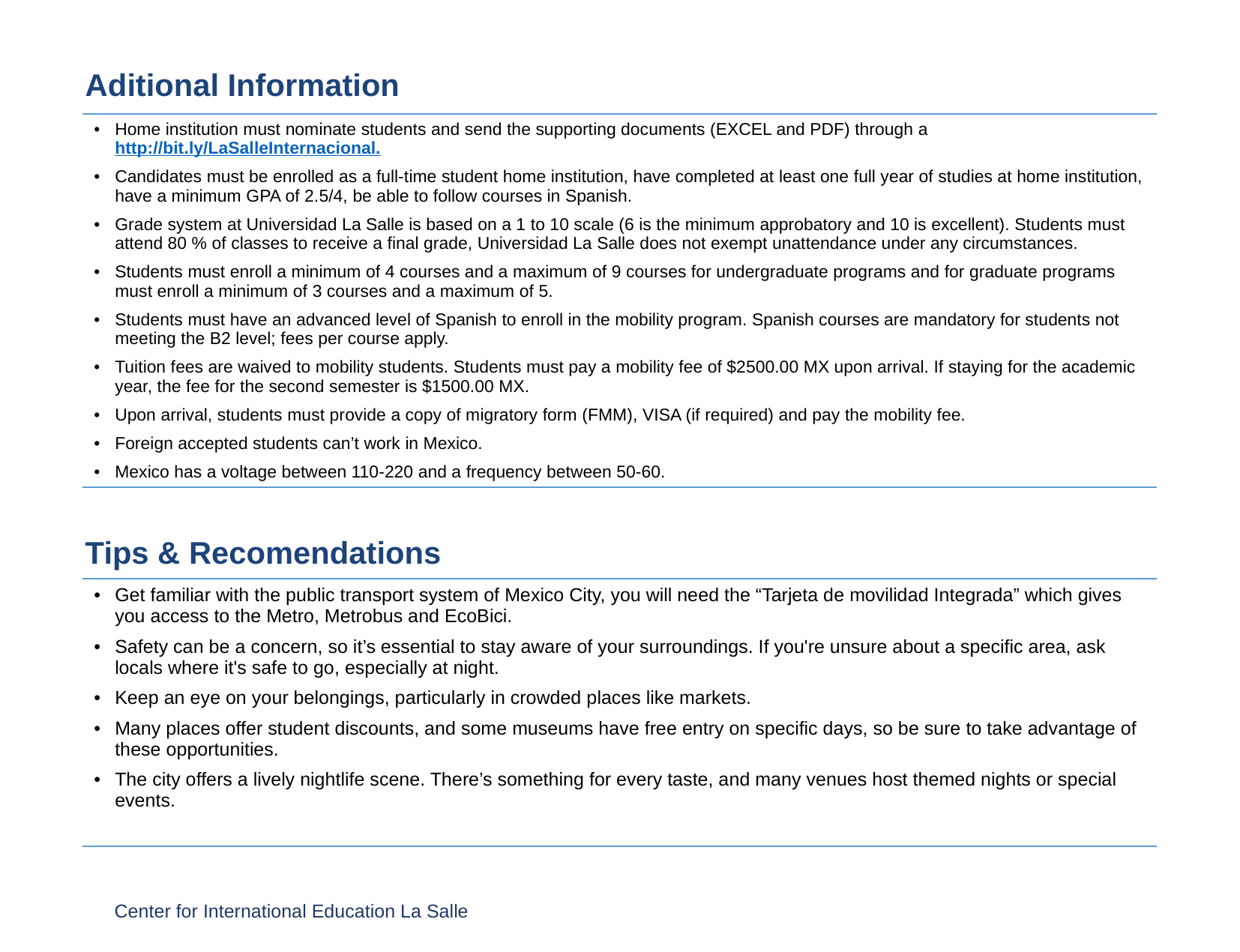

Aditional Information
| Home institution must nominate students and send the supporting documents (EXCEL and PDF) through a http://bit.ly/LaSalleInternacional.  Candidates must be enrolled as a full-time student home institution, have completed at least one full year of studies at home institution, have a minimum GPA of 2.5/4, be able to follow courses in Spanish.  Grade system at Universidad La Salle is based on a 1 to 10 scale (6 is the minimum approbatory and 10 is excellent). Students must attend 80 % of classes to receive a final grade, Universidad La Salle does not exempt unattendance under any circumstances.  Students must enroll a minimum of 4 courses and a maximum of 9 courses for undergraduate programs and for graduate programs must enroll a minimum of 3 courses and a maximum of 5.  Students must have an advanced level of Spanish to enroll in the mobility program. Spanish courses are mandatory for students not meeting the B2 level; fees per course apply.  Tuition fees are waived to mobility students. Students must pay a mobility fee of $2500.00 MX upon arrival. If staying for the academic year, the fee for the second semester is $1500.00 MX.  Upon arrival, students must provide a copy of migratory form (FMM), VISA (if required) and pay the mobility fee.  Foreign accepted students can’t work in Mexico.  Mexico has a voltage between 110-220 and a frequency between 50-60. |
| --- |
# Tips & Recomendations
| Get familiar with the public transport system of Mexico City, you will need the “Tarjeta de movilidad Integrada” which gives you access to the Metro, Metrobus and EcoBici. Safety can be a concern, so it’s essential to stay aware of your surroundings. If you're unsure about a specific area, ask locals where it's safe to go, especially at night. Keep an eye on your belongings, particularly in crowded places like markets. Many places offer student discounts, and some museums have free entry on specific days, so be sure to take advantage of these opportunities. The city offers a lively nightlife scene. There’s something for every taste, and many venues host themed nights or special events. |
| --- |
Center for International Education La Salle